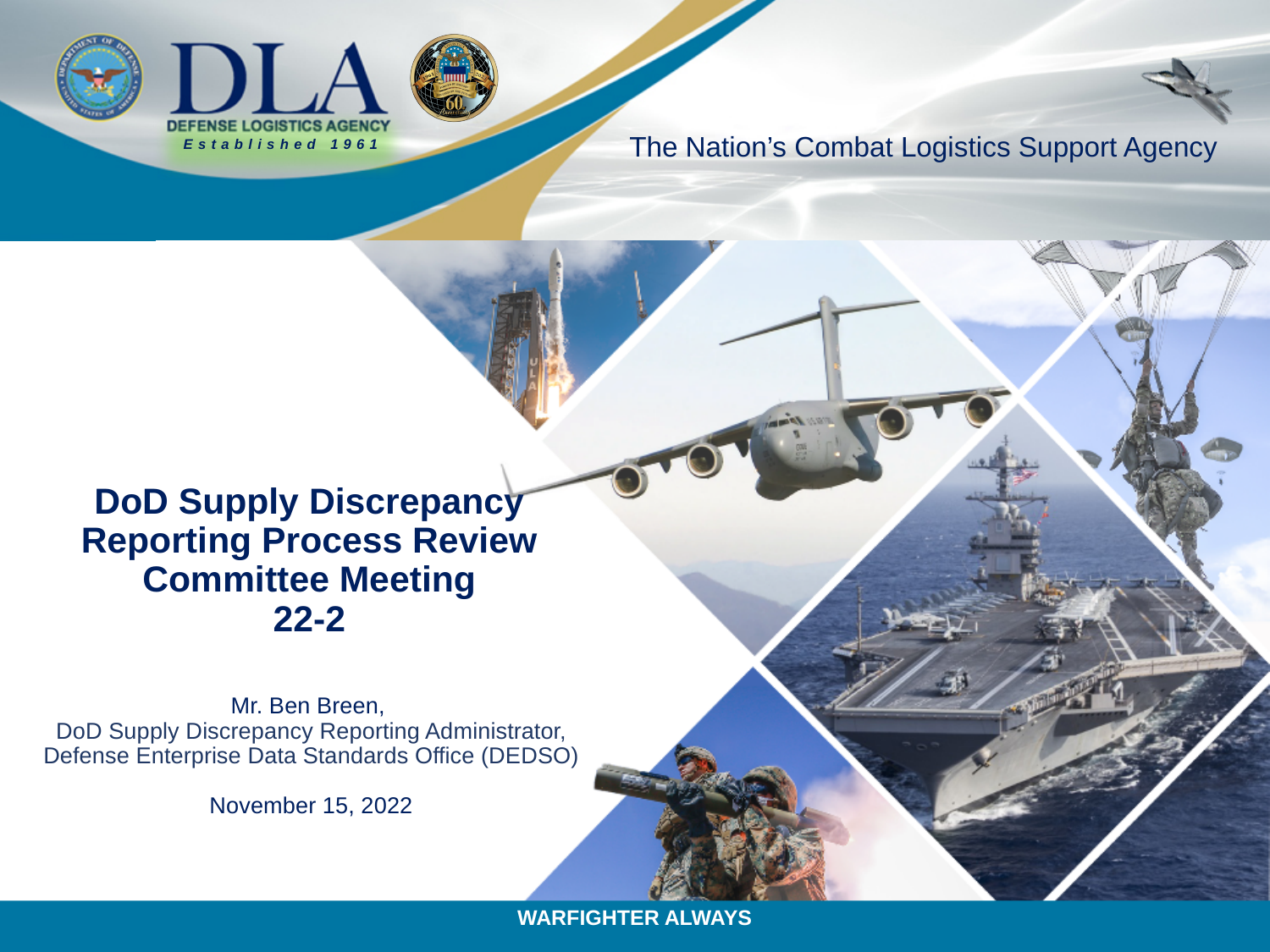

# DoD Supply Discrepancy Reporting Process Review Committee Meeting 22-2
Mr. Ben Breen,
DoD Supply Discrepancy Reporting Administrator, Defense Enterprise Data Standards Office (DEDSO)

November 15, 2022